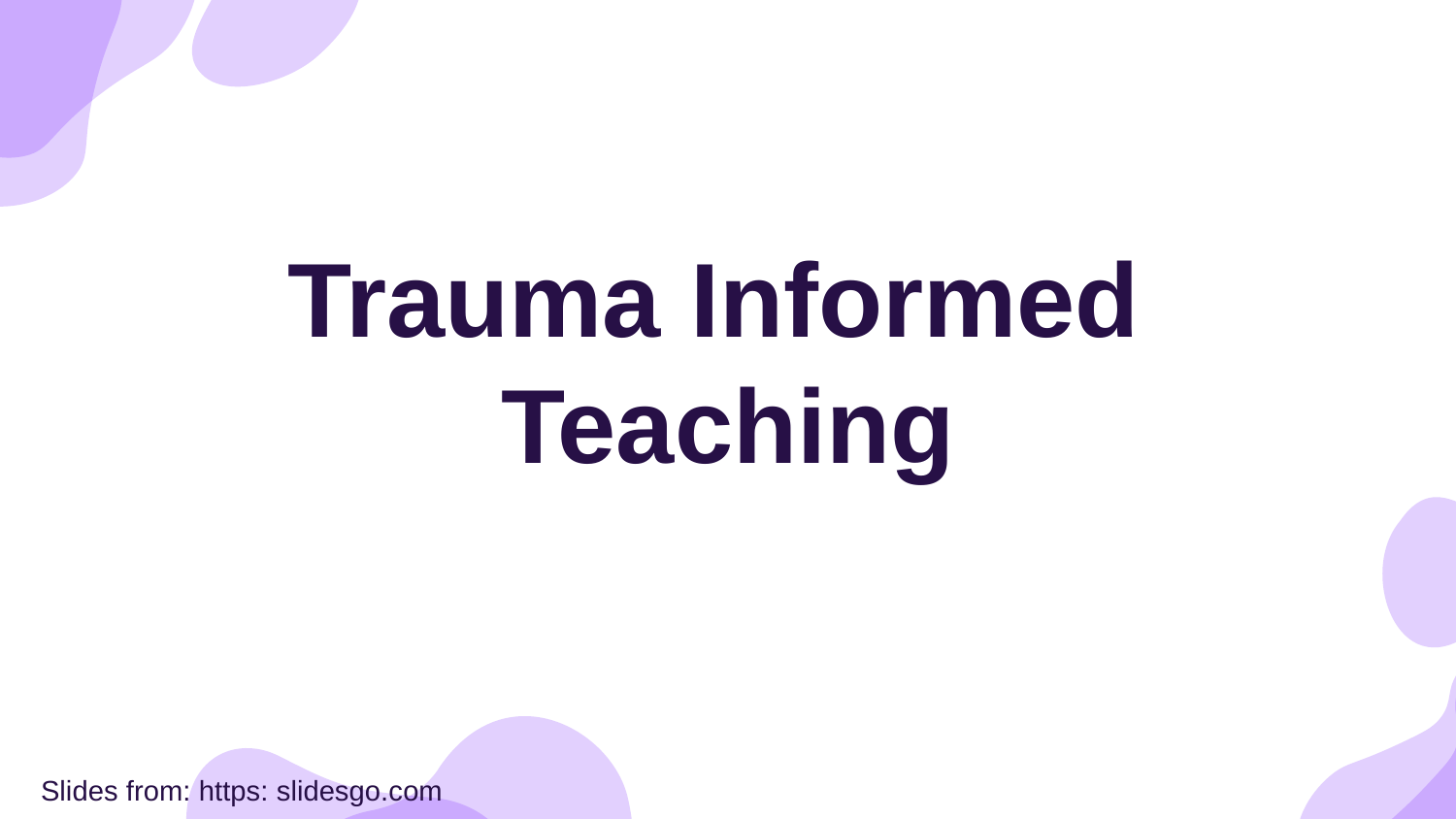

# Trauma Informed
Teaching

Slides from: https: slidesgo.com